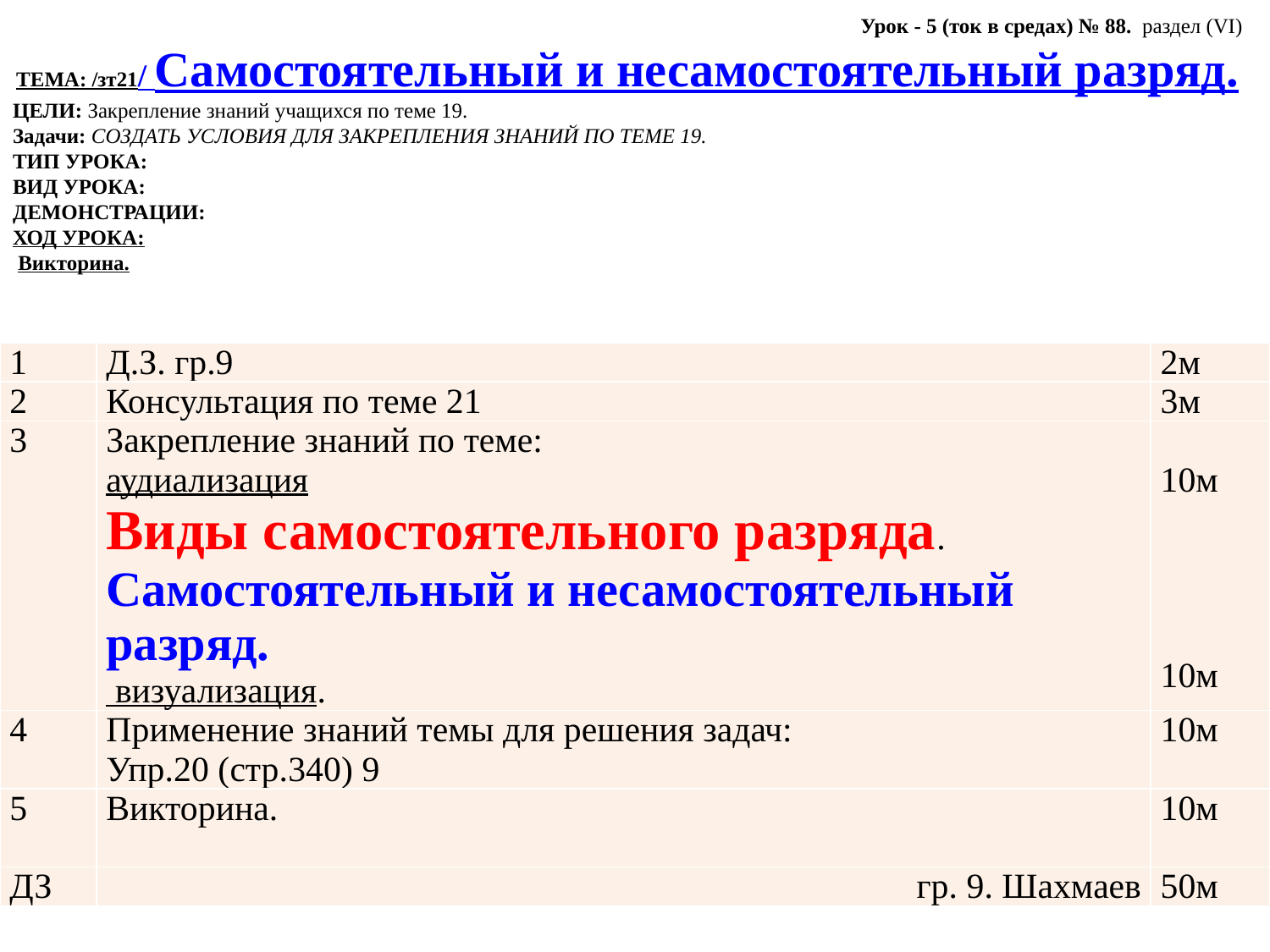

Урок - 5 (ток в средах) № 88.  раздел (VI)
ТЕМА: /зт21/ Самостоятельный и несамостоятельный разряд.
ЦЕЛИ: Закрепление знаний учащихся по теме 19.
Задачи: СОЗДАТЬ УСЛОВИЯ ДЛЯ ЗАКРЕПЛЕНИЯ ЗНАНИЙ ПО ТЕМЕ 19.
ТИП УРОКА:
ВИД УРОКА:
ДЕМОНСТРАЦИИ:
ХОД УРОКА:
 Викторина.

| 1 | Д.З. гр.9 | 2м |
| --- | --- | --- |
| 2 | Консультация по теме 21 | 3м |
| 3 | Закрепление знаний по теме: аудиализация Виды самостоятельного разряда. Самостоятельный и несамостоятельный разряд. визуализация. | 10м     10м |
| 4 | Применение знаний темы для решения задач: Упр.20 (стр.340) 9 | 10м |
| 5 | Викторина. | 10м |
| ДЗ | гр. 9. Шахмаев | 50м |